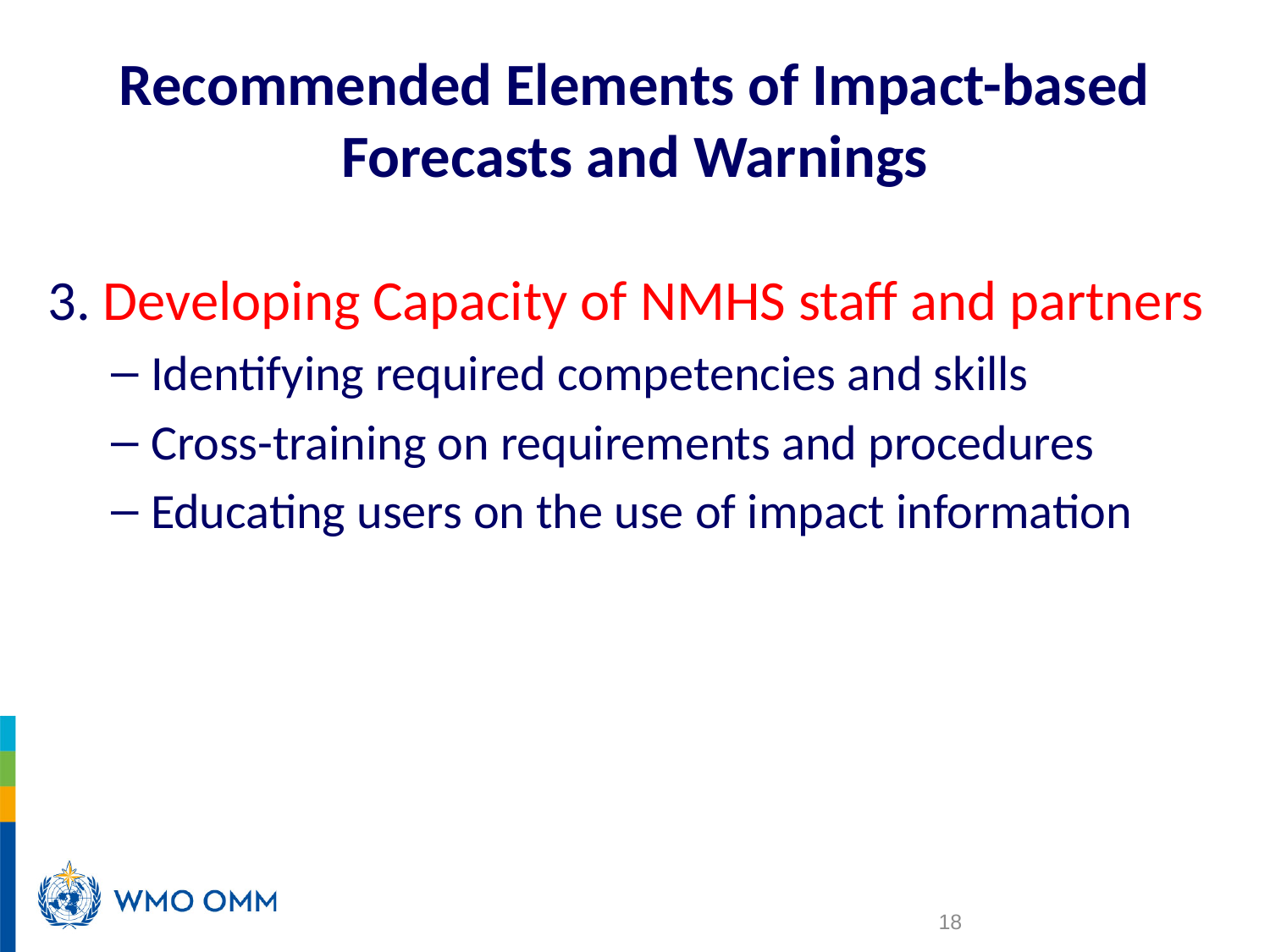

# Recommended Elements of Impact-based Forecasts and Warnings
3. Developing Capacity of NMHS staff and partners
Identifying required competencies and skills
Cross-training on requirements and procedures
Educating users on the use of impact information

18